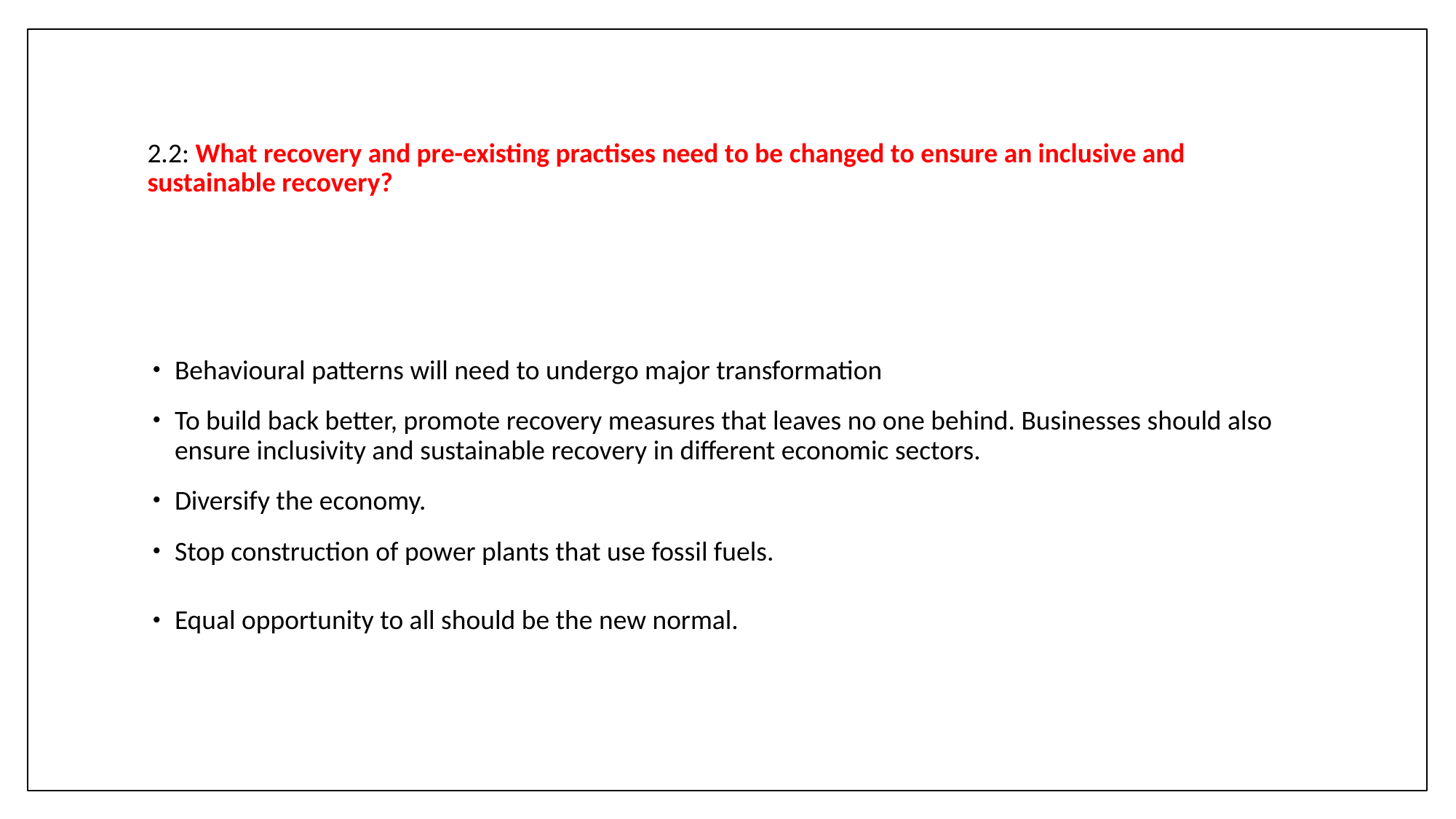

# 2.2: What recovery and pre-existing practises need to be changed to ensure an inclusive and sustainable recovery?

Behavioural patterns will need to undergo major transformation
To build back better, promote recovery measures that leaves no one behind. Businesses should also ensure inclusivity and sustainable recovery in different economic sectors.
Diversify the economy.
Stop construction of power plants that use fossil fuels.
Equal opportunity to all should be the new normal.